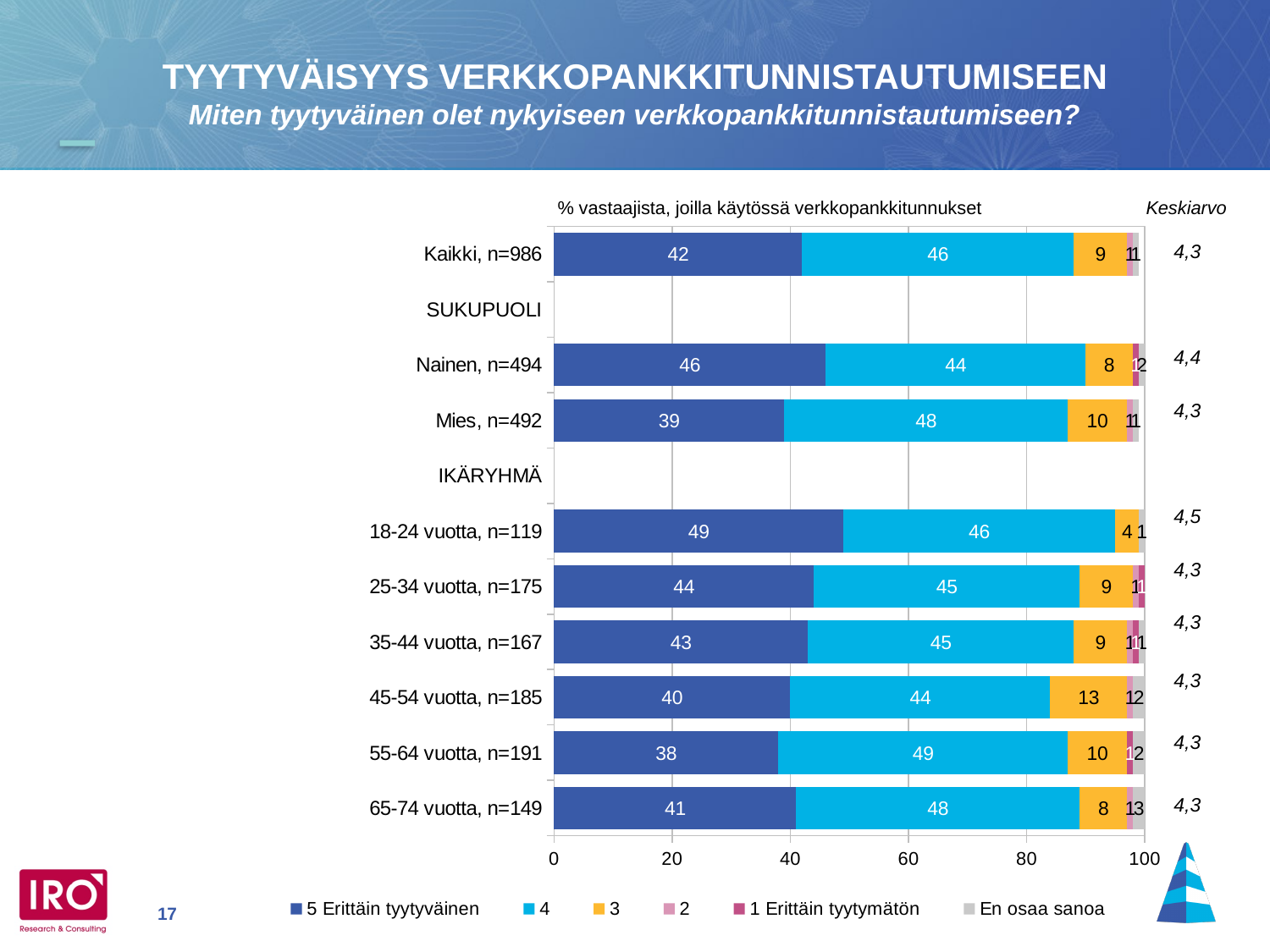

TYYTYVÄISYYS VERKKOPANKKITUNNISTAUTUMISEEN
Miten tyytyväinen olet nykyiseen verkkopankkitunnistautumiseen?

### Chart

| Category | 5 Erittäin tyytyväinen | 4 | 3 | 2 | 1 Erittäin tyytymätön | En osaa sanoa |
|---|---|---|---|---|---|---|
| Kaikki, n=986 | 42.0 | 46.0 | 9.0 | 1.0 | None | 1.0 |
| SUKUPUOLI | None | None | None | None | None | None |
| Nainen, n=494 | 46.0 | 44.0 | 8.0 | None | 1.0 | 2.0 |
| Mies, n=492 | 39.0 | 48.0 | 10.0 | 1.0 | None | 1.0 |
| IKÄRYHMÄ | None | None | None | None | None | None |
| 18-24 vuotta, n=119 | 49.0 | 46.0 | 4.0 | None | None | 1.0 |
| 25-34 vuotta, n=175 | 44.0 | 45.0 | 9.0 | 1.0 | 1.0 | None |
| 35-44 vuotta, n=167 | 43.0 | 45.0 | 9.0 | 1.0 | 1.0 | 1.0 |
| 45-54 vuotta, n=185 | 40.0 | 44.0 | 13.0 | 1.0 | None | 2.0 |
| 55-64 vuotta, n=191 | 38.0 | 49.0 | 10.0 | None | 1.0 | 2.0 |
| 65-74 vuotta, n=149 | 41.0 | 48.0 | 8.0 | 1.0 | None | 3.0 |
% vastaajista, joilla käytössä verkkopankkitunnukset
Keskiarvo
| 4,3 |
| --- |
|  |
| 4,4 |
| 4,3 |
|  |
| 4,5 |
| 4,3 |
| 4,3 |
| 4,3 |
| 4,3 |
| 4,3 |